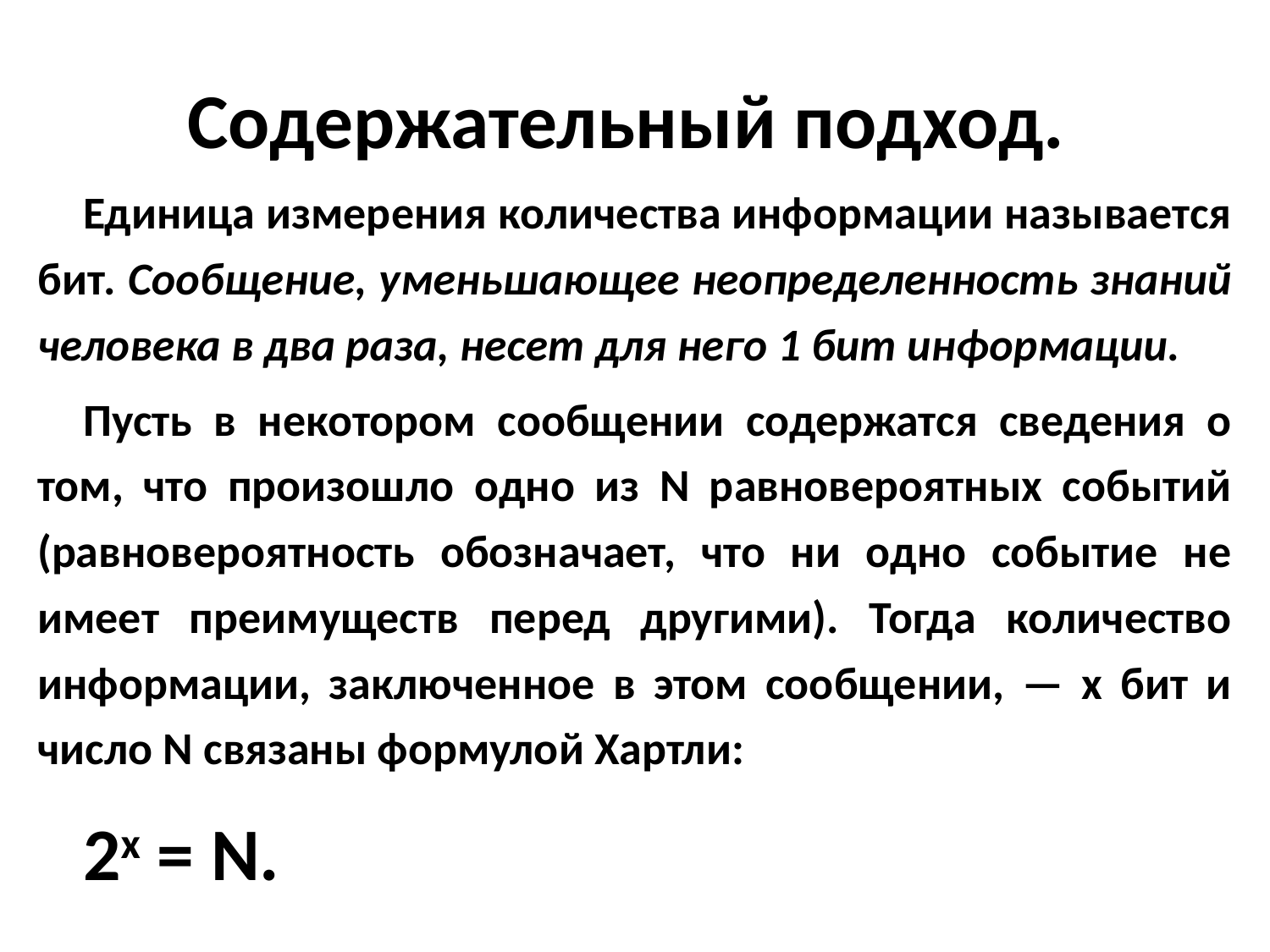

# Содержательный подход.
Единица измерения количества информации называется бит. Сообщение, уменьшающее неопределенность знаний человека в два раза, несет для него 1 бит информации.
Пусть в некотором сообщении содержатся сведения о том, что произошло одно из N равновероятных событий (равновероятность обозначает, что ни одно событие не имеет преимуществ перед другими). Тогда количество информации, заключенное в этом сообщении, — х бит и число N связаны формулой Хартли:
2х = N.